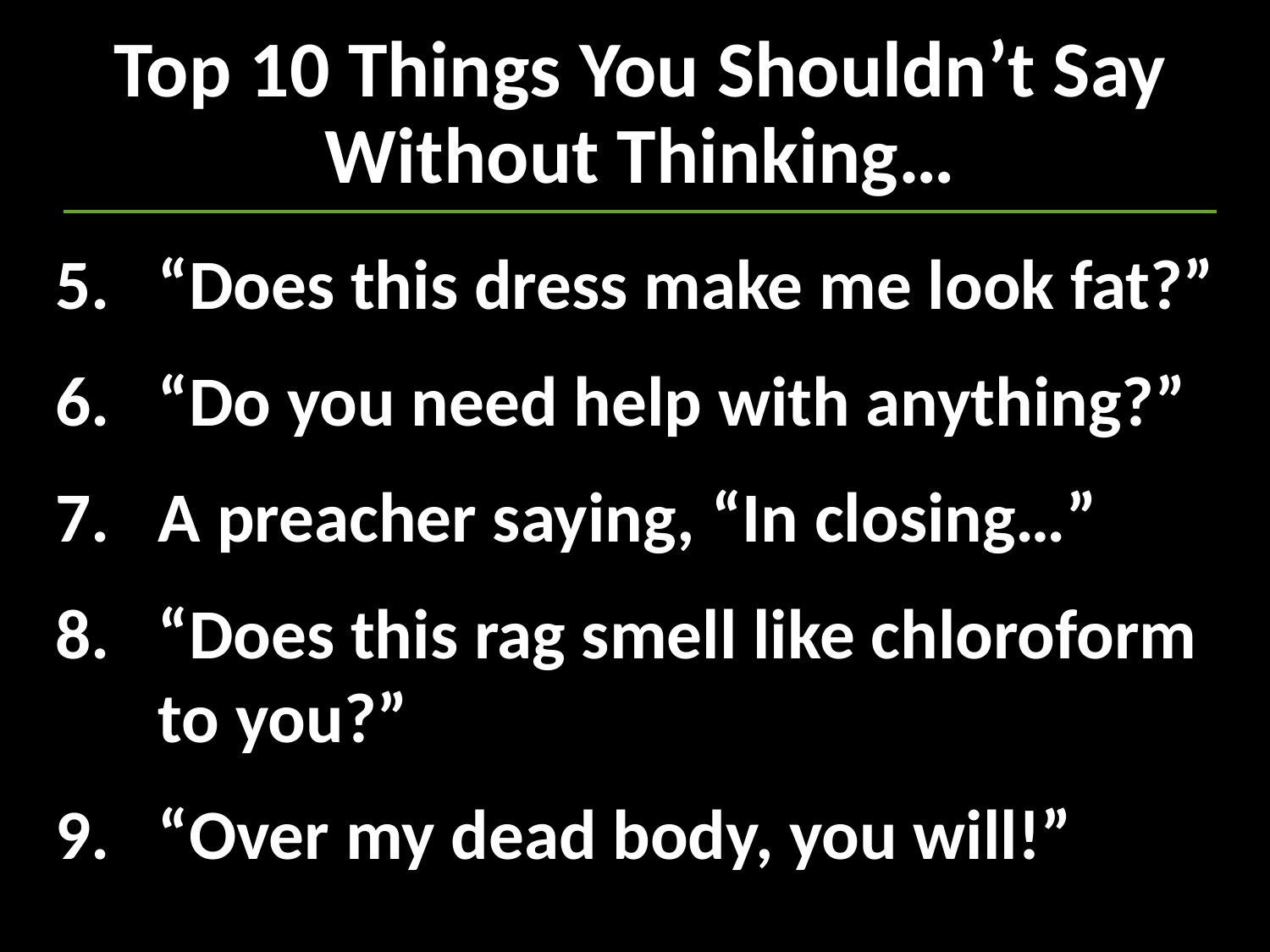

# Top 10 Things You Shouldn’t Say Without Thinking…
“Does this dress make me look fat?”
“Do you need help with anything?”
A preacher saying, “In closing…”
“Does this rag smell like chloroform to you?”
“Over my dead body, you will!”